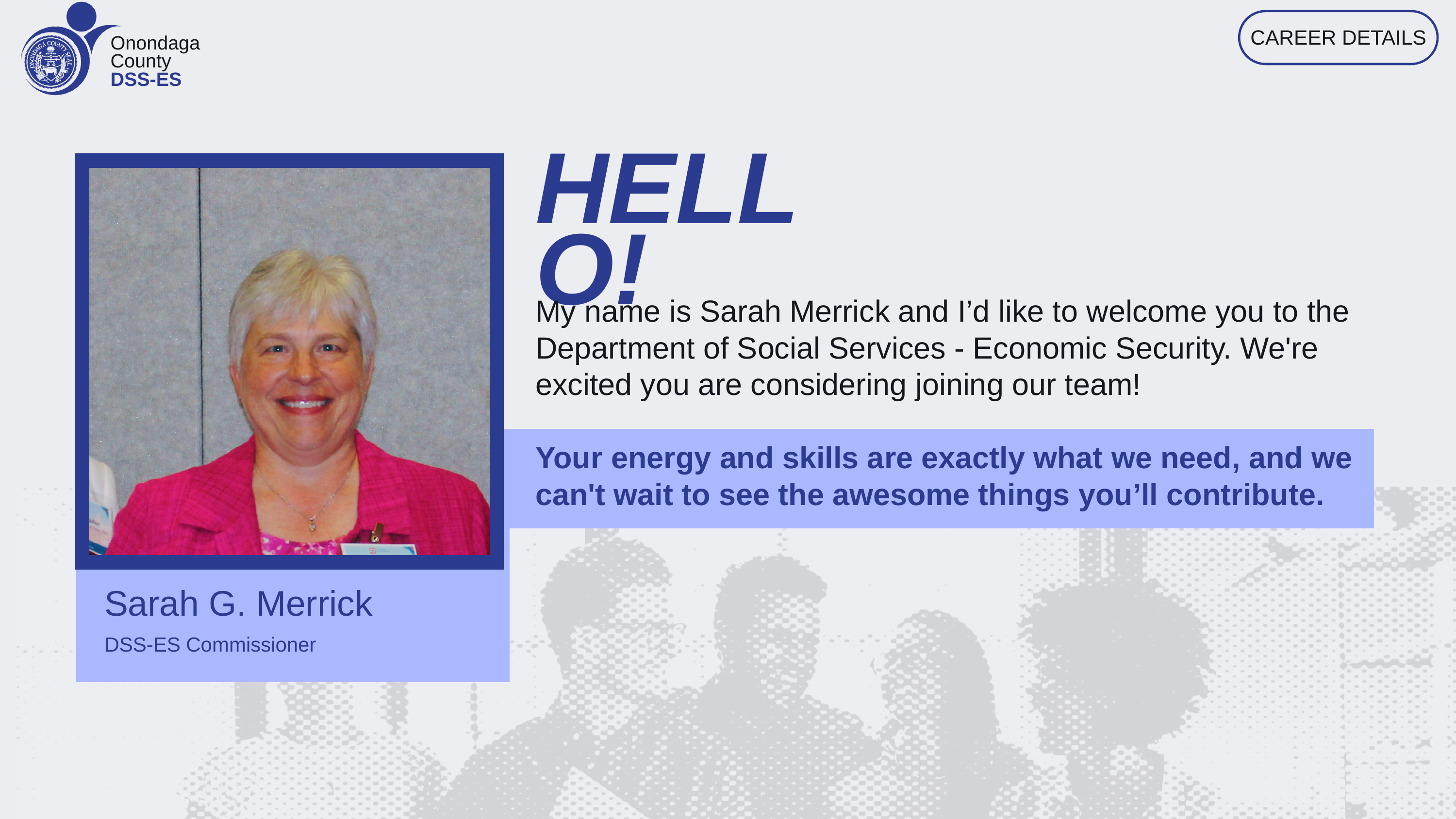

CAREER DETAILS
Onondaga County DSS-ES

HELLO!
My name is Sarah Merrick and I’d like to welcome you to the Department of Social Services - Economic Security. We're excited you are considering joining our team!

Your energy and skills are exactly what we need, and we can't wait to see the awesome things you’ll contribute.

Sarah G. Merrick
DSS-ES Commissioner